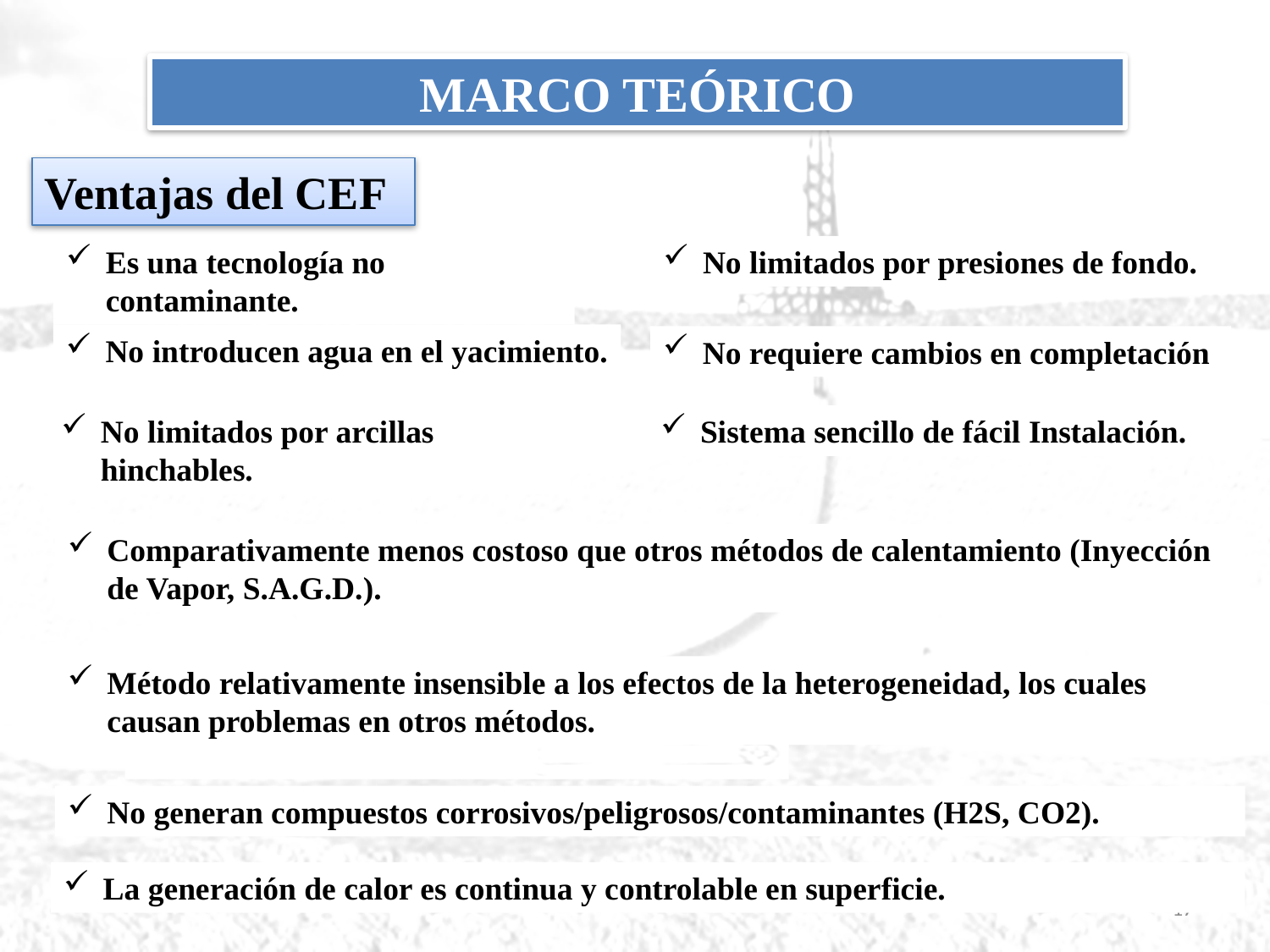

MARCO TEÓRICO
Ventajas del CEF
Es una tecnología no contaminante.
No limitados por presiones de fondo.
No introducen agua en el yacimiento.
No requiere cambios en completación
No limitados por arcillas hinchables.
Sistema sencillo de fácil Instalación.
Comparativamente menos costoso que otros métodos de calentamiento (Inyección de Vapor, S.A.G.D.).
Método relativamente insensible a los efectos de la heterogeneidad, los cuales causan problemas en otros métodos.
No generan compuestos corrosivos/peligrosos/contaminantes (H2S, CO2).
La generación de calor es continua y controlable en superficie.
17